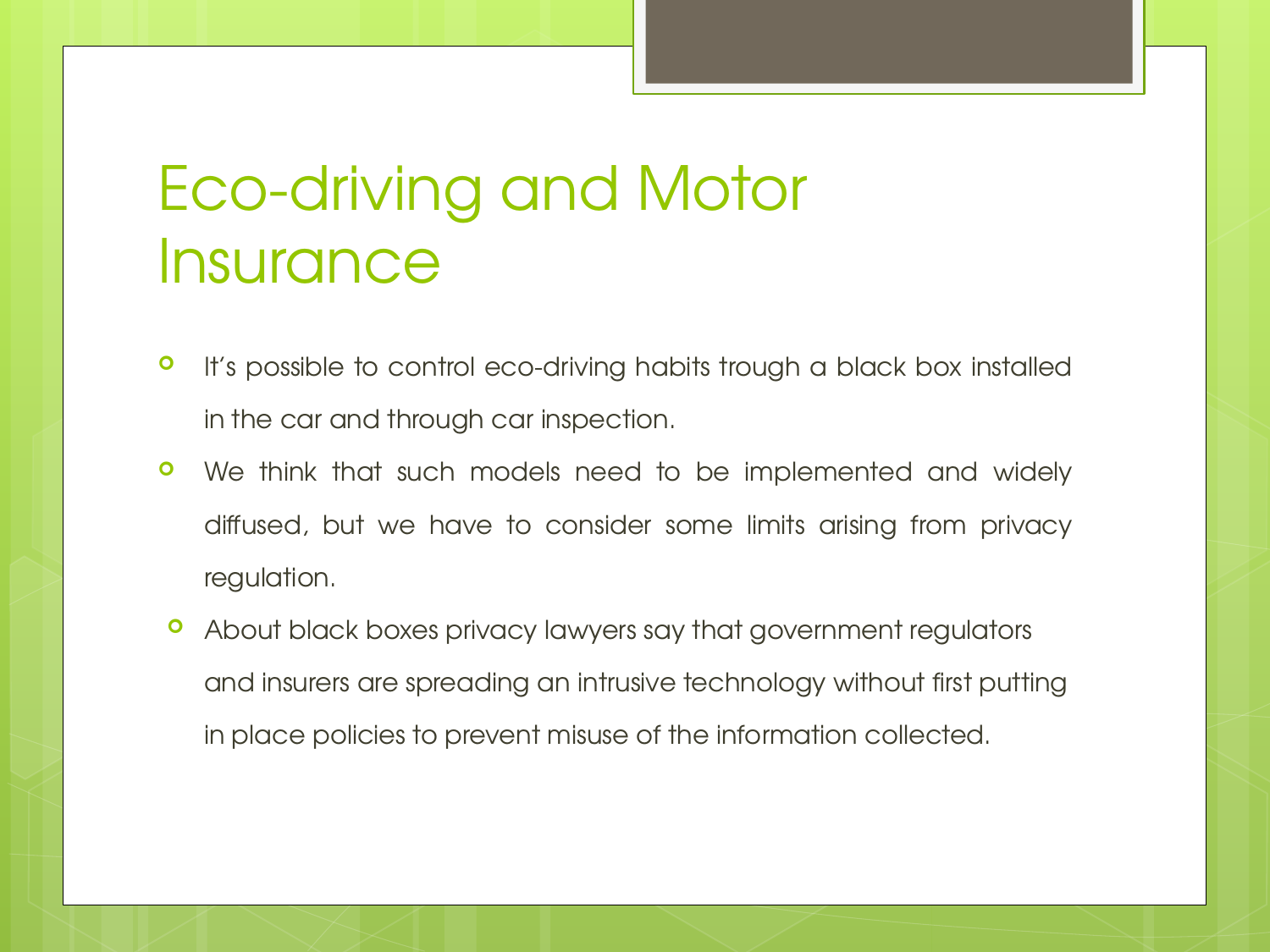

# Eco-driving and Motor Insurance
It’s possible to control eco-driving habits trough a black box installed in the car and through car inspection.
We think that such models need to be implemented and widely diffused, but we have to consider some limits arising from privacy regulation.
About black boxes privacy lawyers say that government regulators and insurers are spreading an intrusive technology without first putting in place policies to prevent misuse of the information collected.